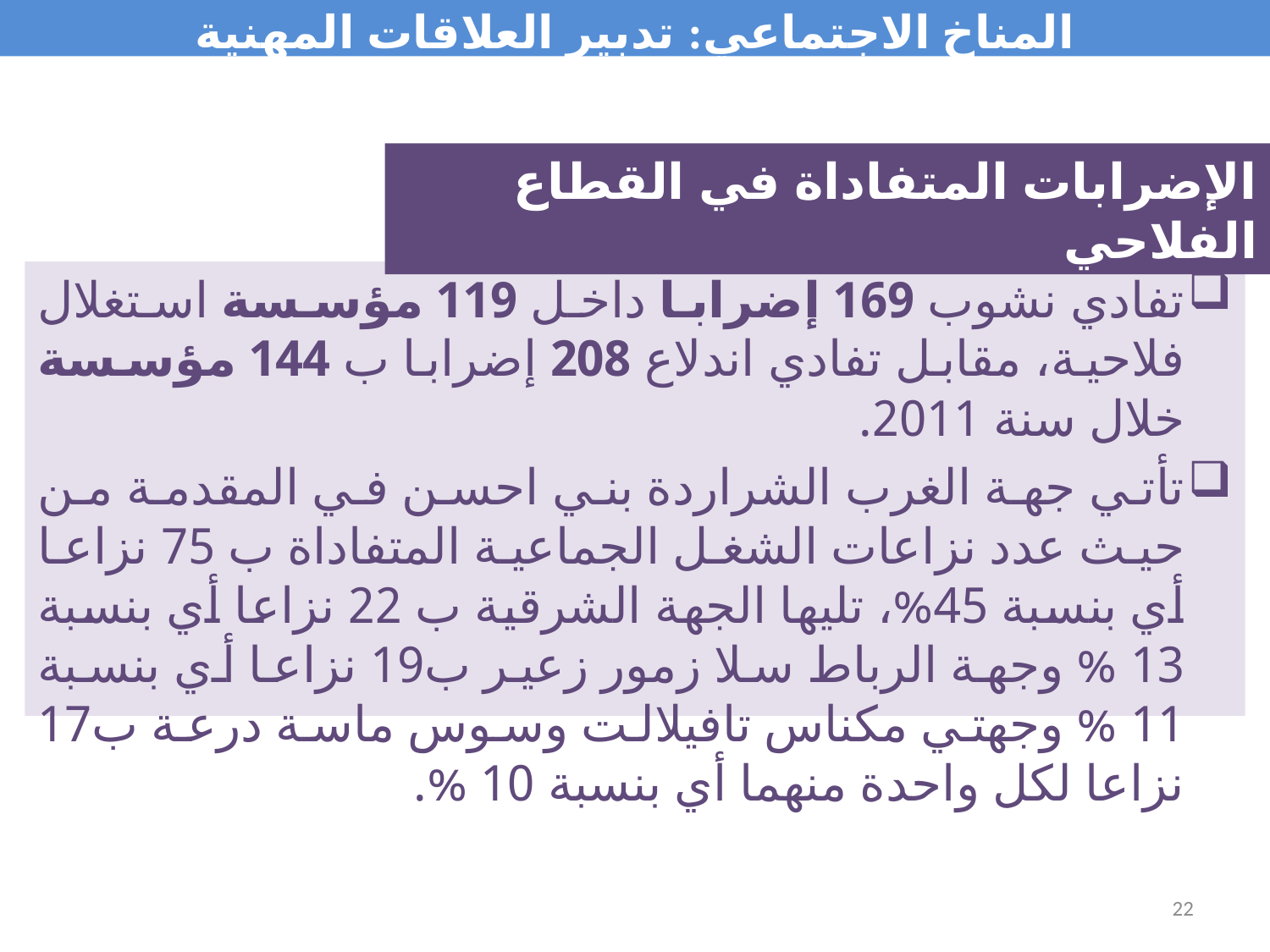

المناخ الاجتماعي: تدبير العلاقات المهنية

الإضرابات المتفاداة في القطاع الفلاحي
تفادي نشوب 169 إضرابا داخل 119 مؤسسة استغلال فلاحية، مقابل تفادي اندلاع 208 إضرابا ب 144 مؤسسة خلال سنة 2011.
تأتي جهة الغرب الشراردة بني احسن في المقدمة من حيث عدد نزاعات الشغل الجماعية المتفاداة ب 75 نزاعا أي بنسبة 45%، تليها الجهة الشرقية ب 22 نزاعا أي بنسبة 13 % وجهة الرباط سلا زمور زعير ب19 نزاعا أي بنسبة 11 % وجهتي مكناس تافيلالت وسوس ماسة درعة ب17 نزاعا لكل واحدة منهما أي بنسبة 10 %.

22